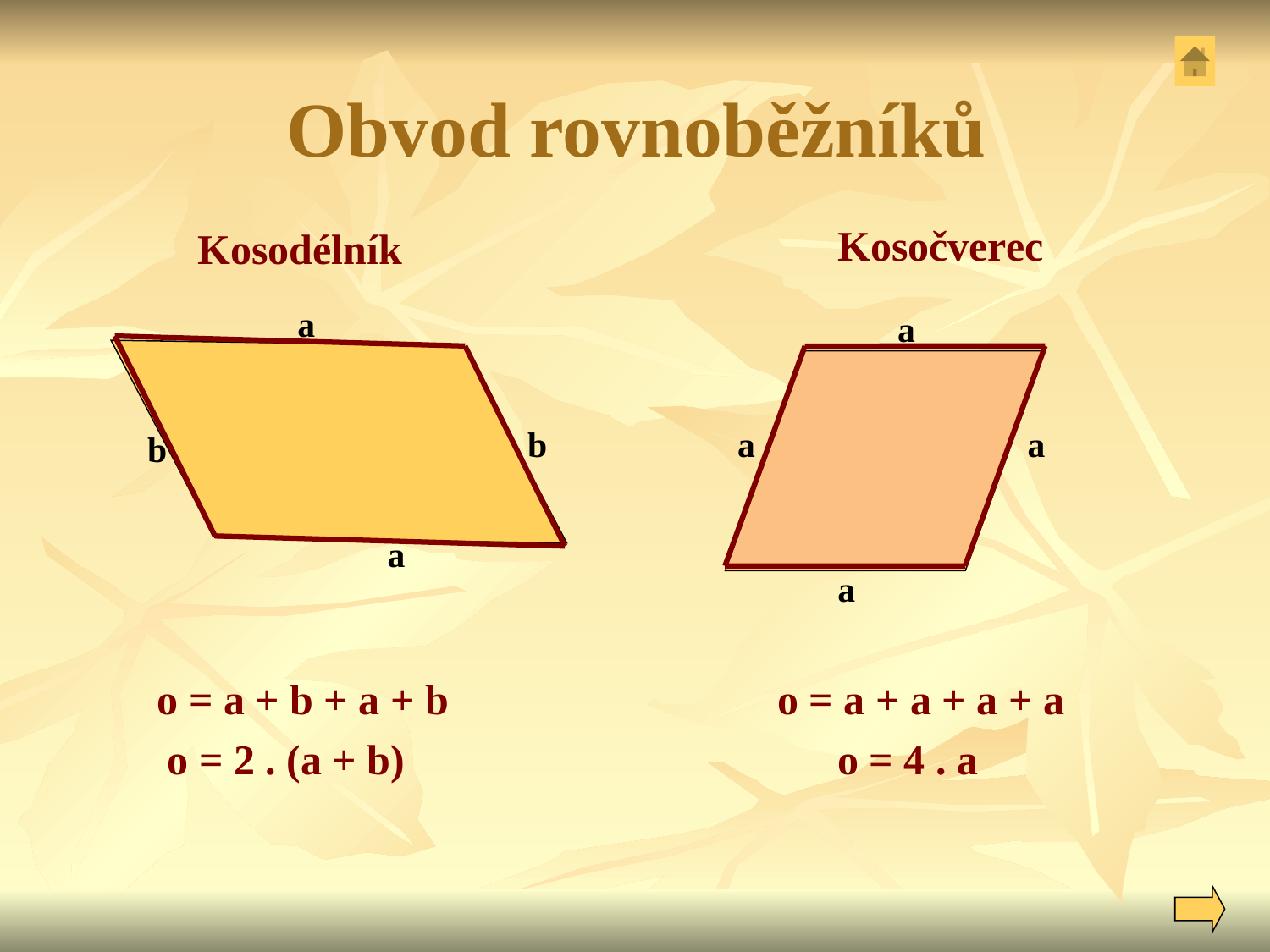

# Obvod rovnoběžníků
Kosočverec
Kosodélník

a
a

b
a
a
b
a

a

o = a + b + a + b
o = a + a + a + a
o = 2 . (a + b)
o = 4 . a